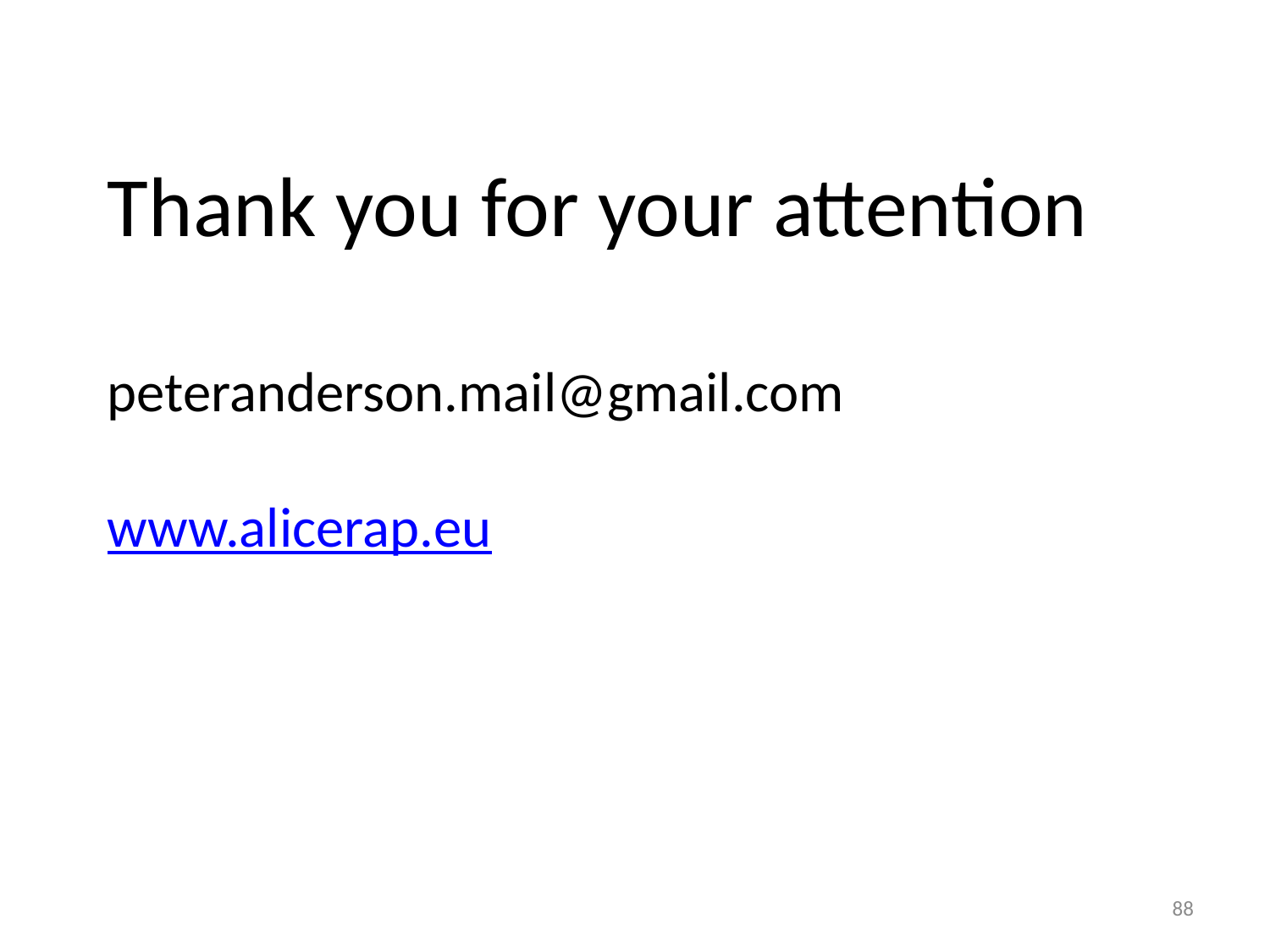

Thank you for your attention

peteranderson.mail@gmail.com

www.alicerap.eu

88